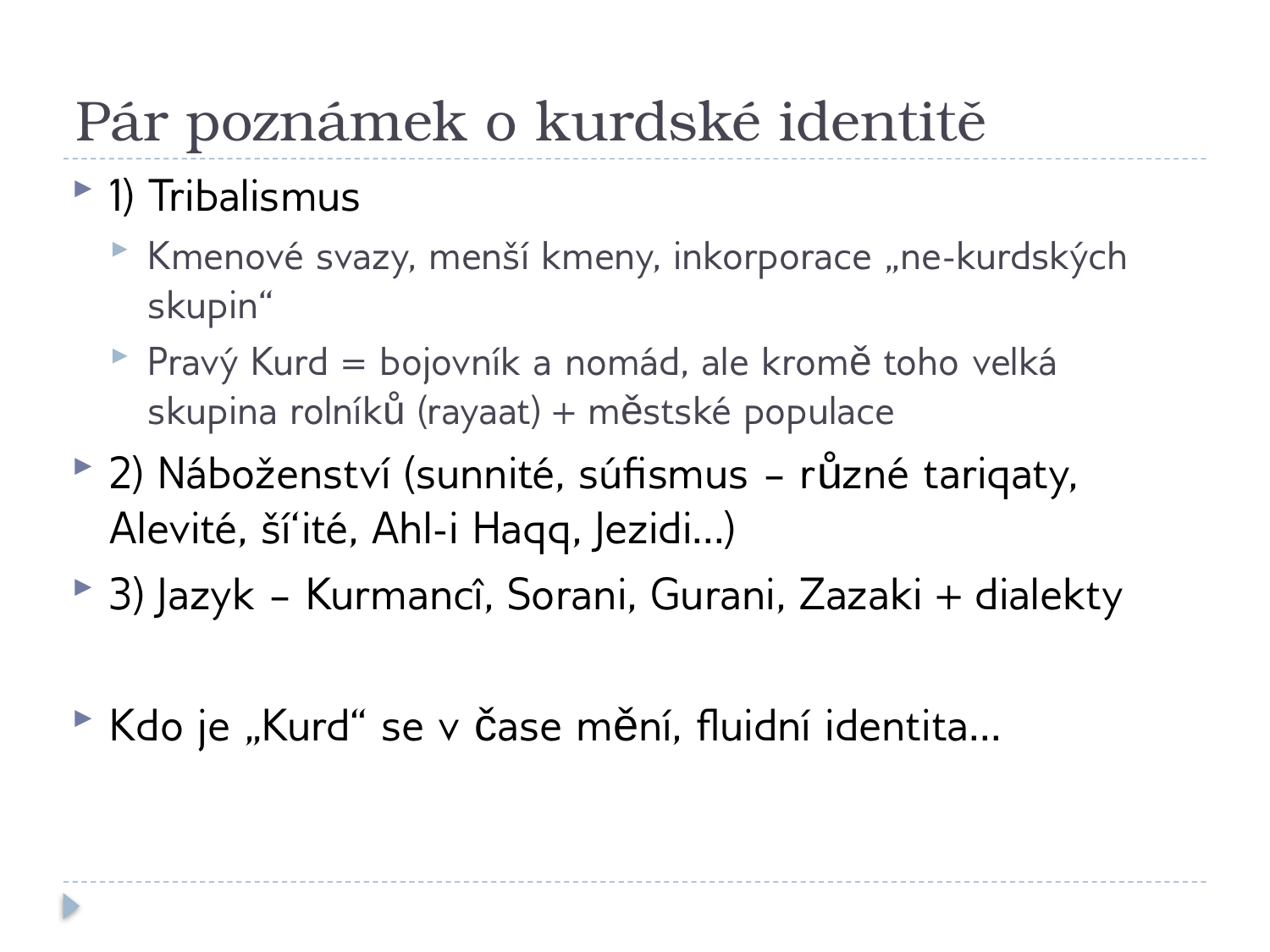

# Pár poznámek o kurdské identitě
1) Tribalismus
Kmenové svazy, menší kmeny, inkorporace „ne-kurdských skupin“
Pravý Kurd = bojovník a nomád, ale kromě toho velká skupina rolníků (rayaat) + městské populace
2) Náboženství (sunnité, súfismus – různé tariqaty, Alevité, ší‘ité, Ahl-i Haqq, Jezidi...)
3) Jazyk – Kurmancî, Sorani, Gurani, Zazaki + dialekty

Kdo je „Kurd“ se v čase mění, fluidní identita...